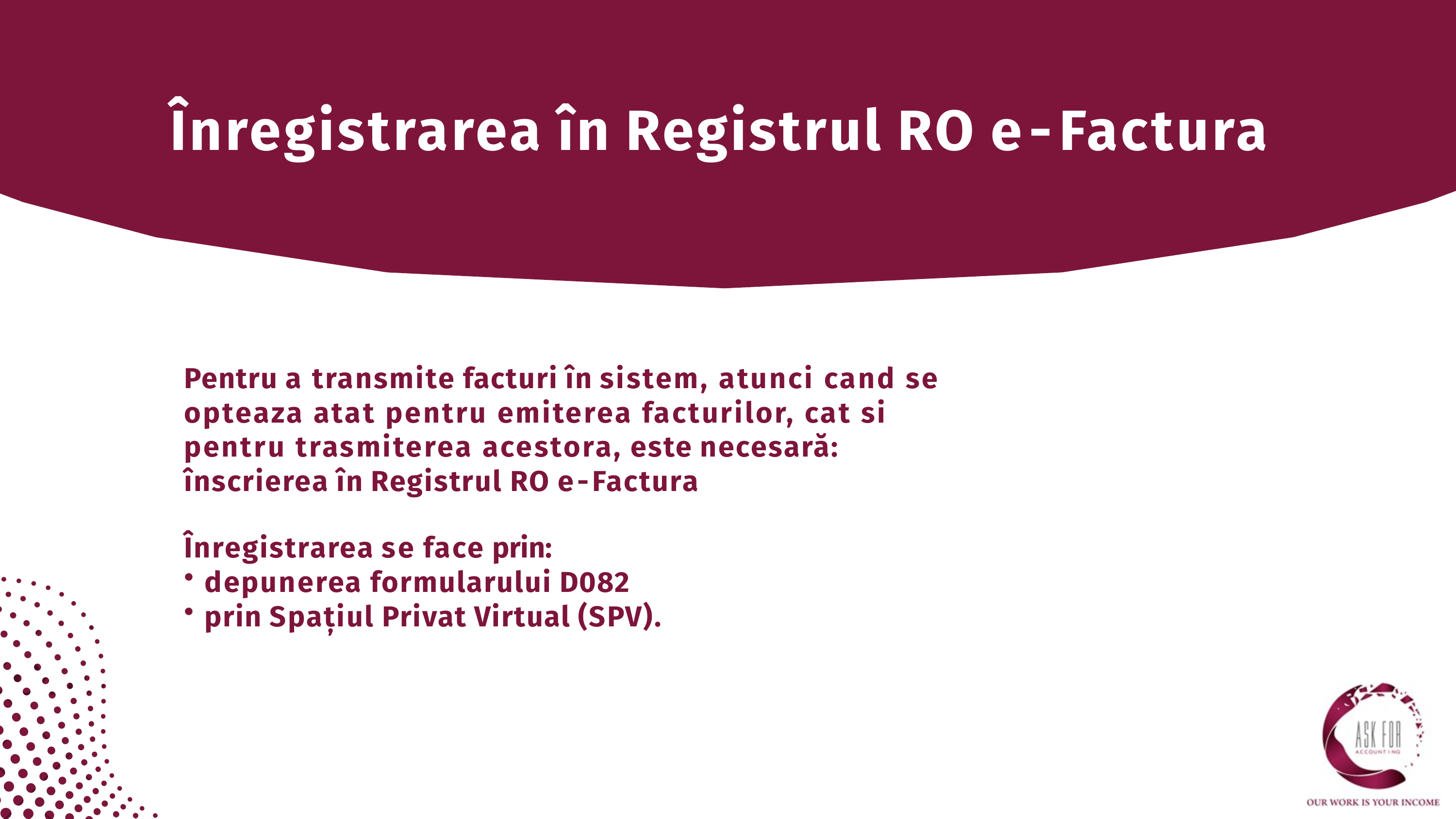

# Înregistrarea în Registrul RO e-Factura
Pentru a transmite facturi în sistem, atunci cand se opteaza atat pentru emiterea facturilor, cat si pentru trasmiterea acestora, este necesară: înscrierea în Registrul RO e-Factura
Înregistrarea se face prin:
depunerea formularului D082
prin Spațiul Privat Virtual (SPV).